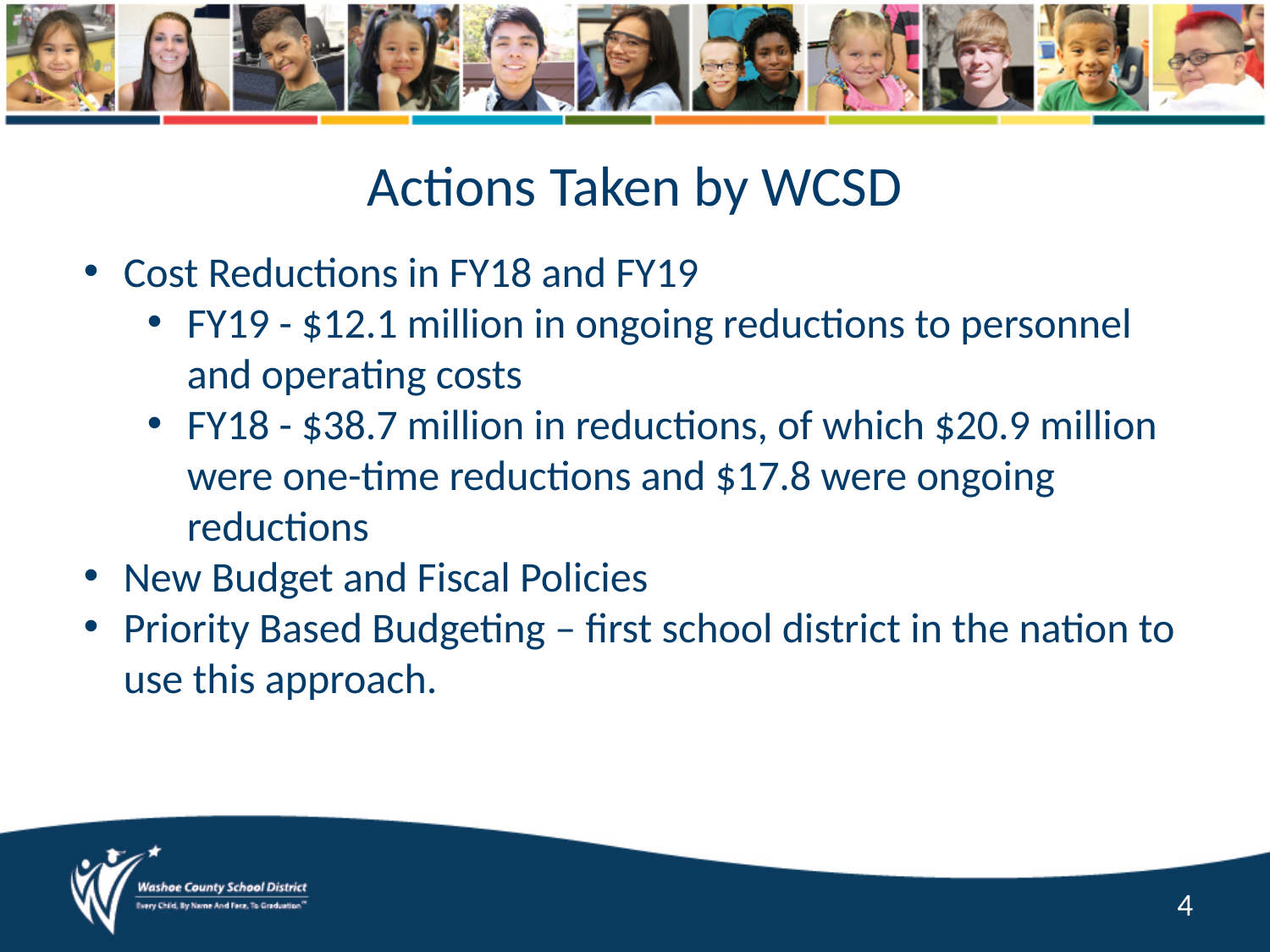

# Actions Taken by WCSD
Cost Reductions in FY18 and FY19
FY19 - $12.1 million in ongoing reductions to personnel and operating costs
FY18 - $38.7 million in reductions, of which $20.9 million were one-time reductions and $17.8 were ongoing reductions
New Budget and Fiscal Policies
Priority Based Budgeting – first school district in the nation to use this approach.